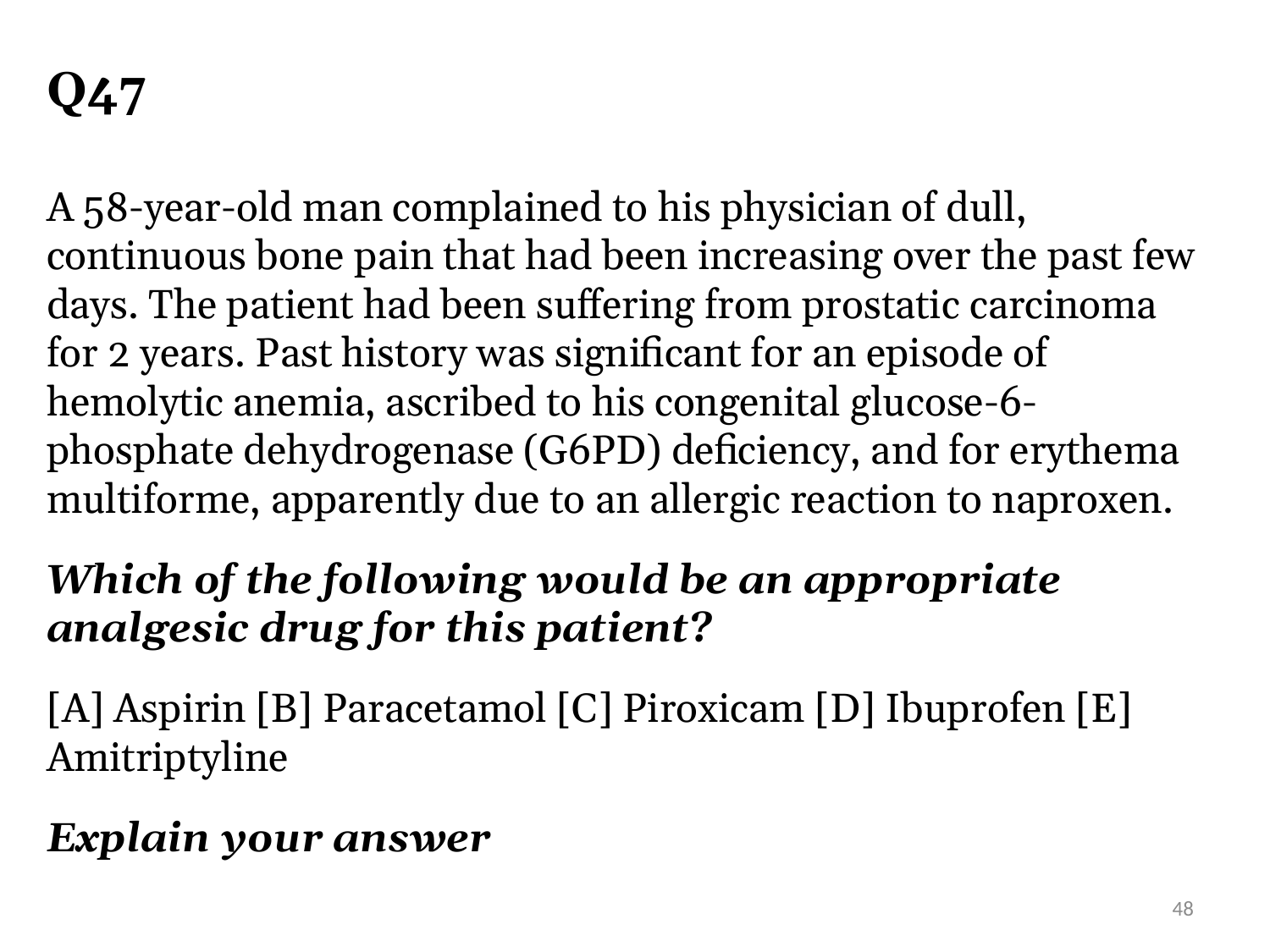

# Q47
A 58-year-old man complained to his physician of dull, continuous bone pain that had been increasing over the past few days. The patient had been suffering from prostatic carcinoma for 2 years. Past history was significant for an episode of hemolytic anemia, ascribed to his congenital glucose-6-phosphate dehydrogenase (G6PD) deficiency, and for erythema multiforme, apparently due to an allergic reaction to naproxen.
Which of the following would be an appropriate analgesic drug for this patient?
[A] Aspirin [B] Paracetamol [C] Piroxicam [D] Ibuprofen [E] Amitriptyline
Explain your answer
48